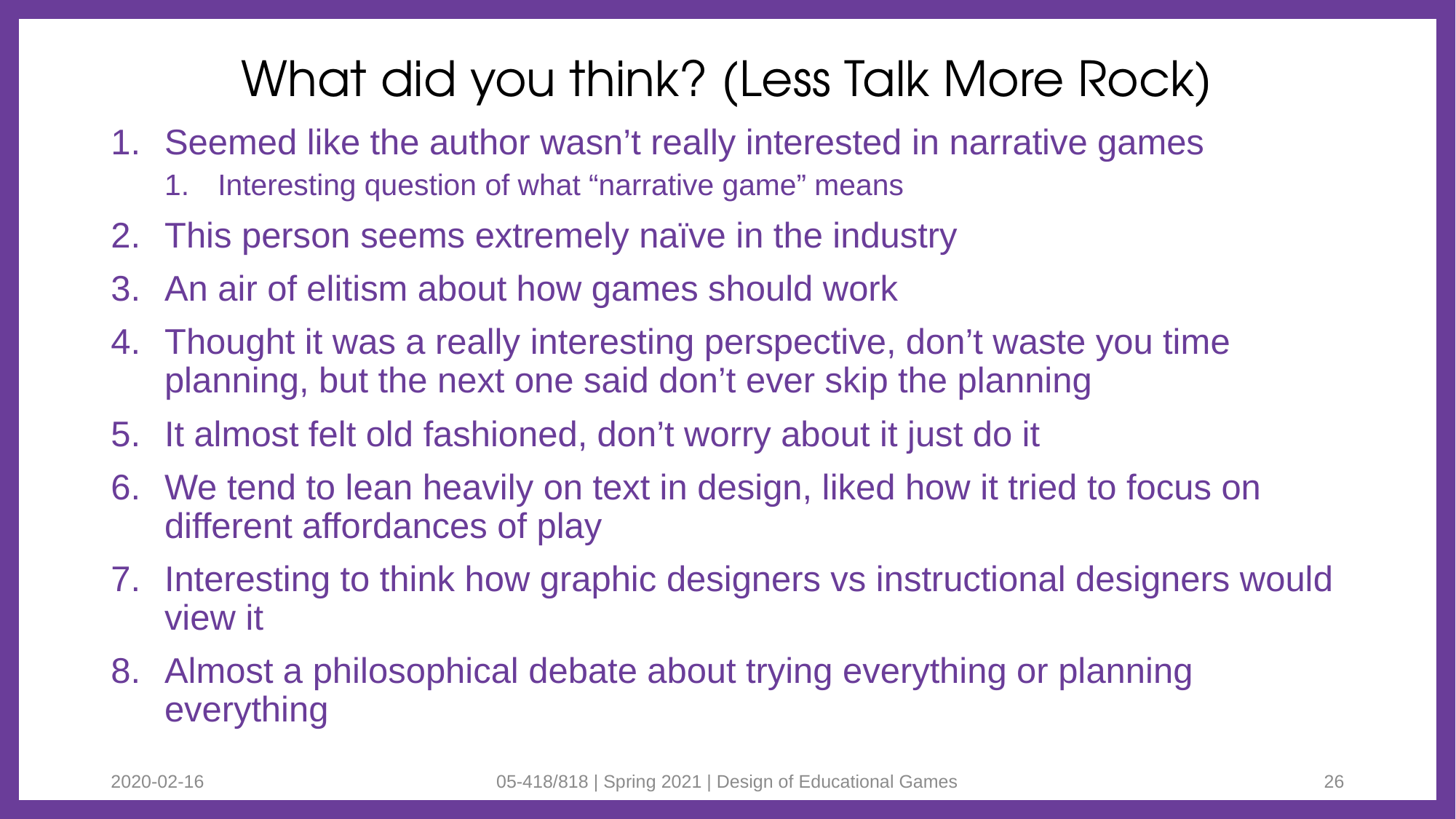

# What did you think? (Less Talk More Rock)
Seemed like the author wasn’t really interested in narrative games
Interesting question of what “narrative game” means
This person seems extremely naïve in the industry
An air of elitism about how games should work
Thought it was a really interesting perspective, don’t waste you time planning, but the next one said don’t ever skip the planning
It almost felt old fashioned, don’t worry about it just do it
We tend to lean heavily on text in design, liked how it tried to focus on different affordances of play
Interesting to think how graphic designers vs instructional designers would view it
Almost a philosophical debate about trying everything or planning everything
2020-02-16
05-418/818 | Spring 2021 | Design of Educational Games
26